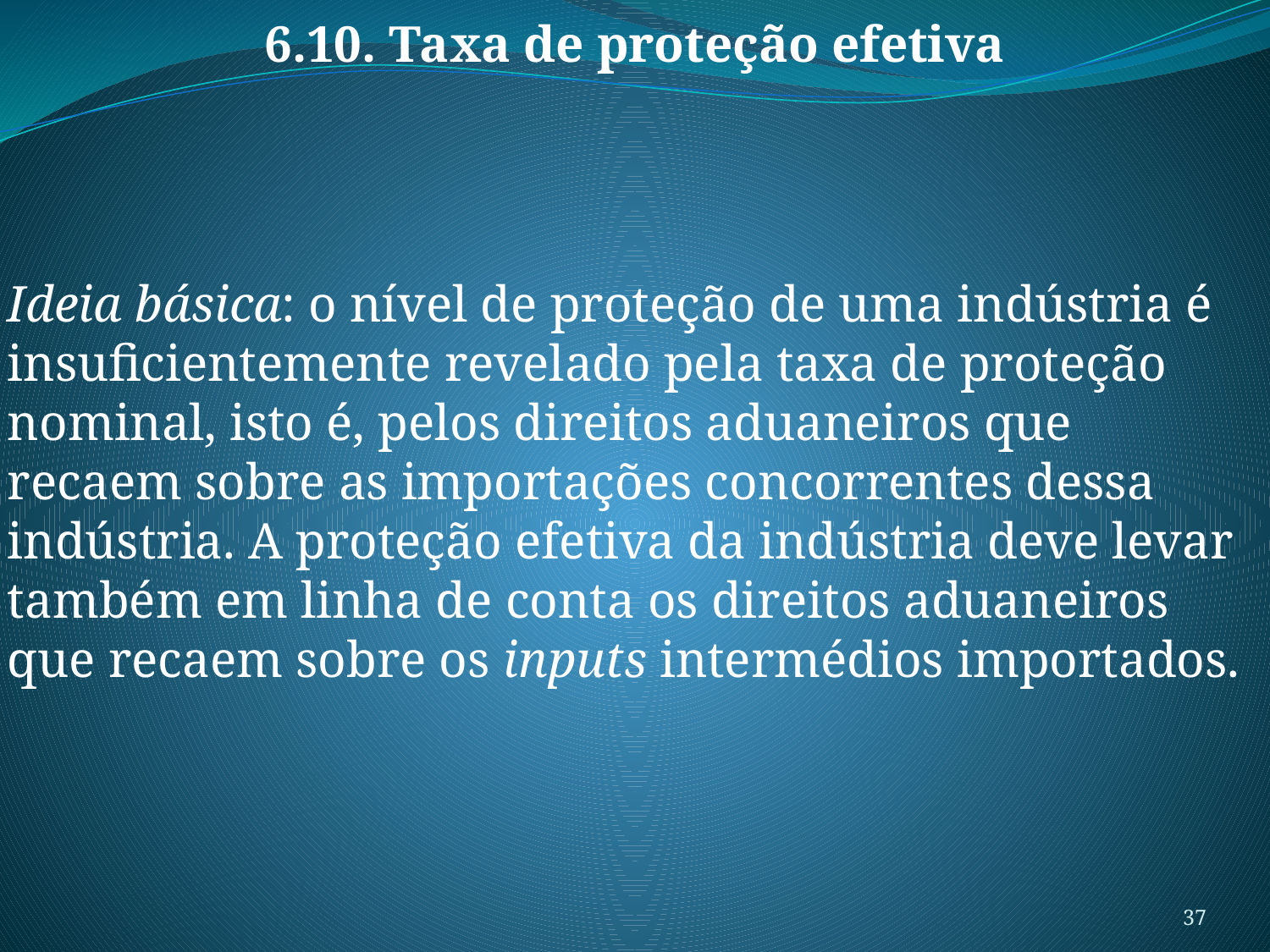

6.10. Taxa de proteção efetiva

Ideia básica: o nível de proteção de uma indústria é insuficientemente revelado pela taxa de proteção nominal, isto é, pelos direitos aduaneiros que recaem sobre as importações concorrentes dessa indústria. A proteção efetiva da indústria deve levar também em linha de conta os direitos aduaneiros que recaem sobre os inputs intermédios importados.
37